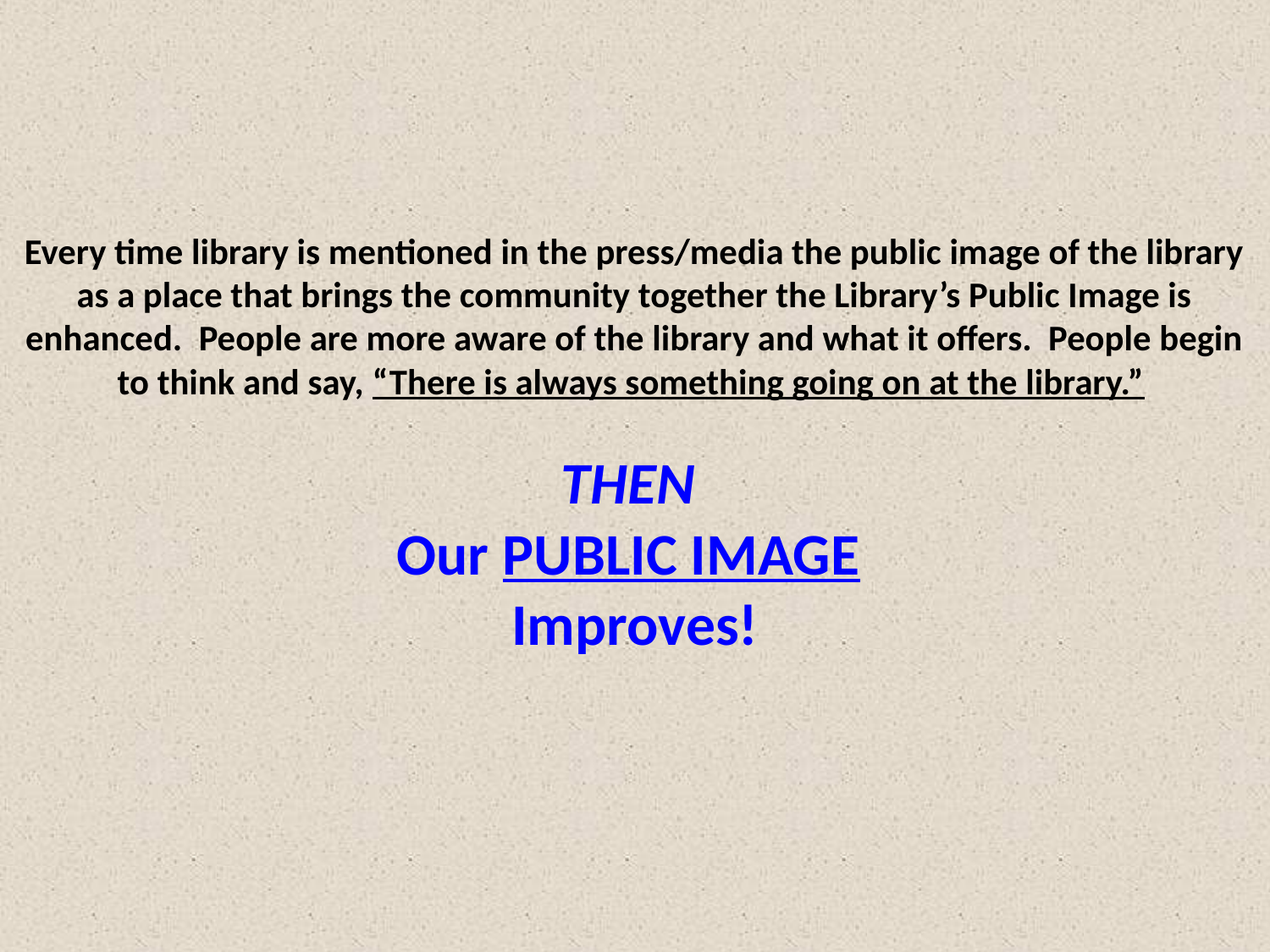

# Every time library is mentioned in the press/media the public image of the library as a place that brings the community together the Library’s Public Image is enhanced.  People are more aware of the library and what it offers.  People begin to think and say, “There is always something going on at the library.” THEN  Our PUBLIC IMAGE Improves!
THEN
Our PUBLIC IMAGE
begins to improve!